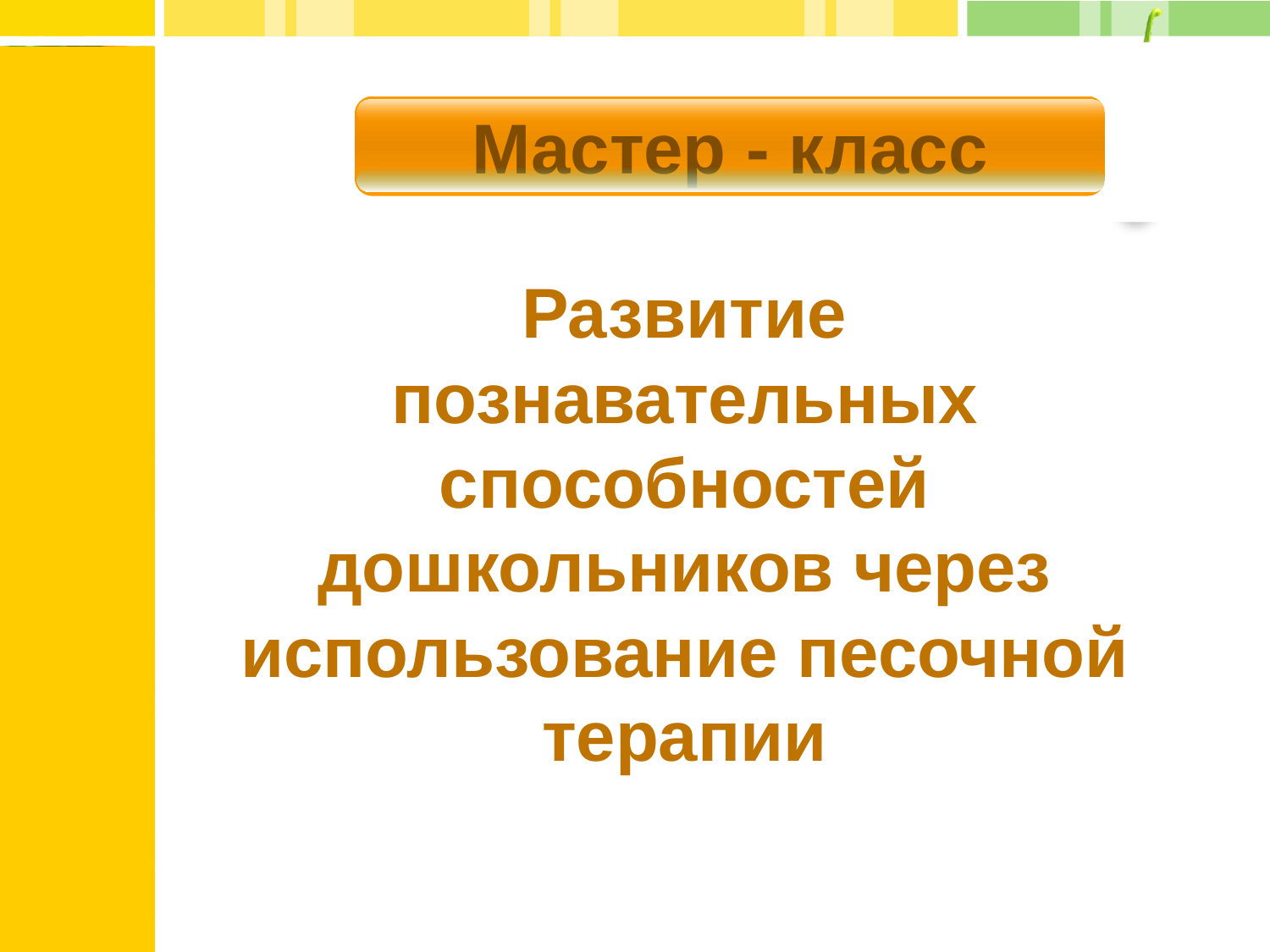

Мастер - класс

# Развитие познавательных способностей дошкольников через использование песочной терапии